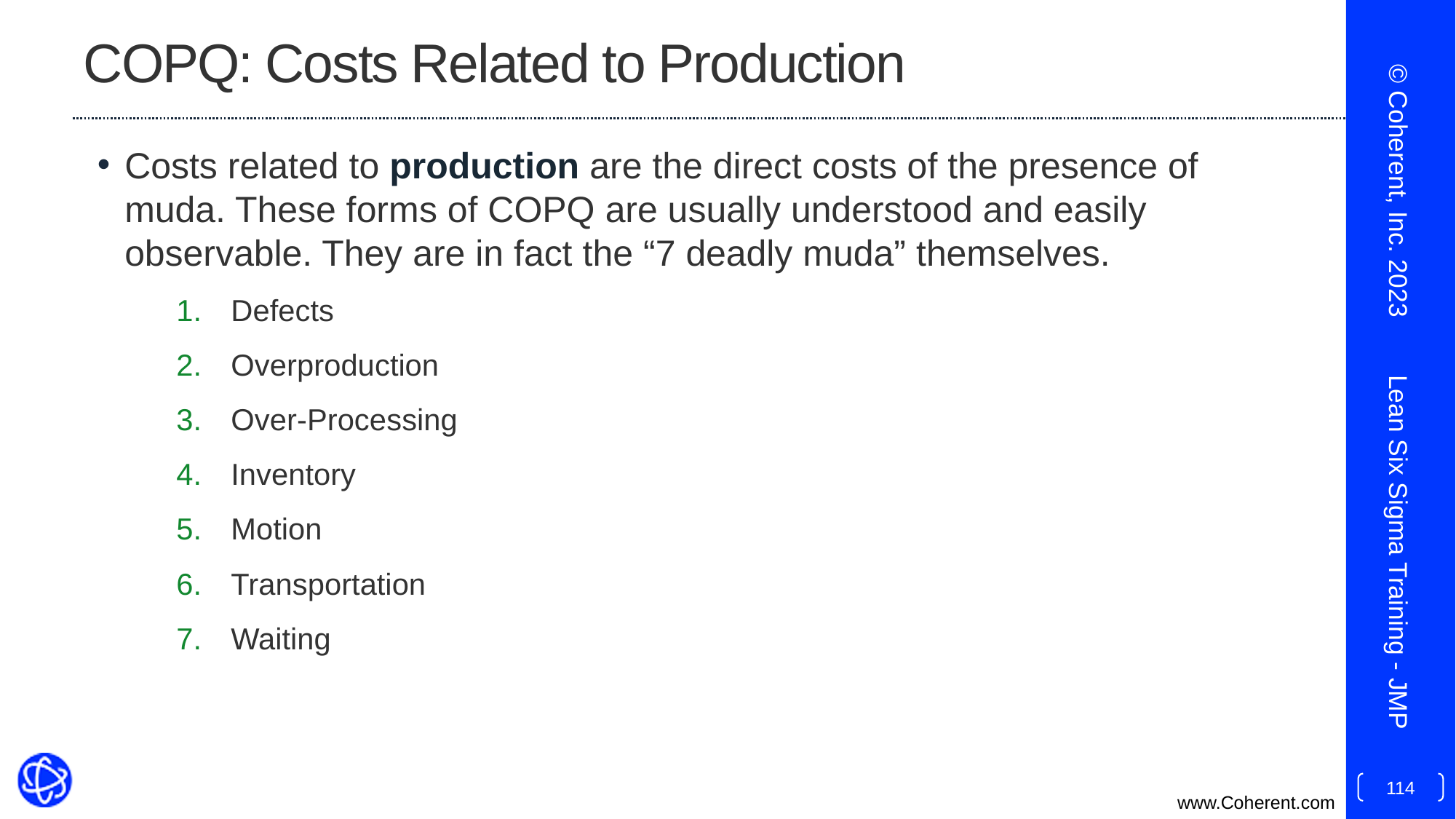

# COPQ: Costs Related to Production
Costs related to production are the direct costs of the presence of muda. These forms of COPQ are usually understood and easily observable. They are in fact the “7 deadly muda” themselves.
Defects
Overproduction
Over-Processing
Inventory
Motion
Transportation
Waiting

© Coherent, Inc. 2023
Lean Six Sigma Training - JMP
114